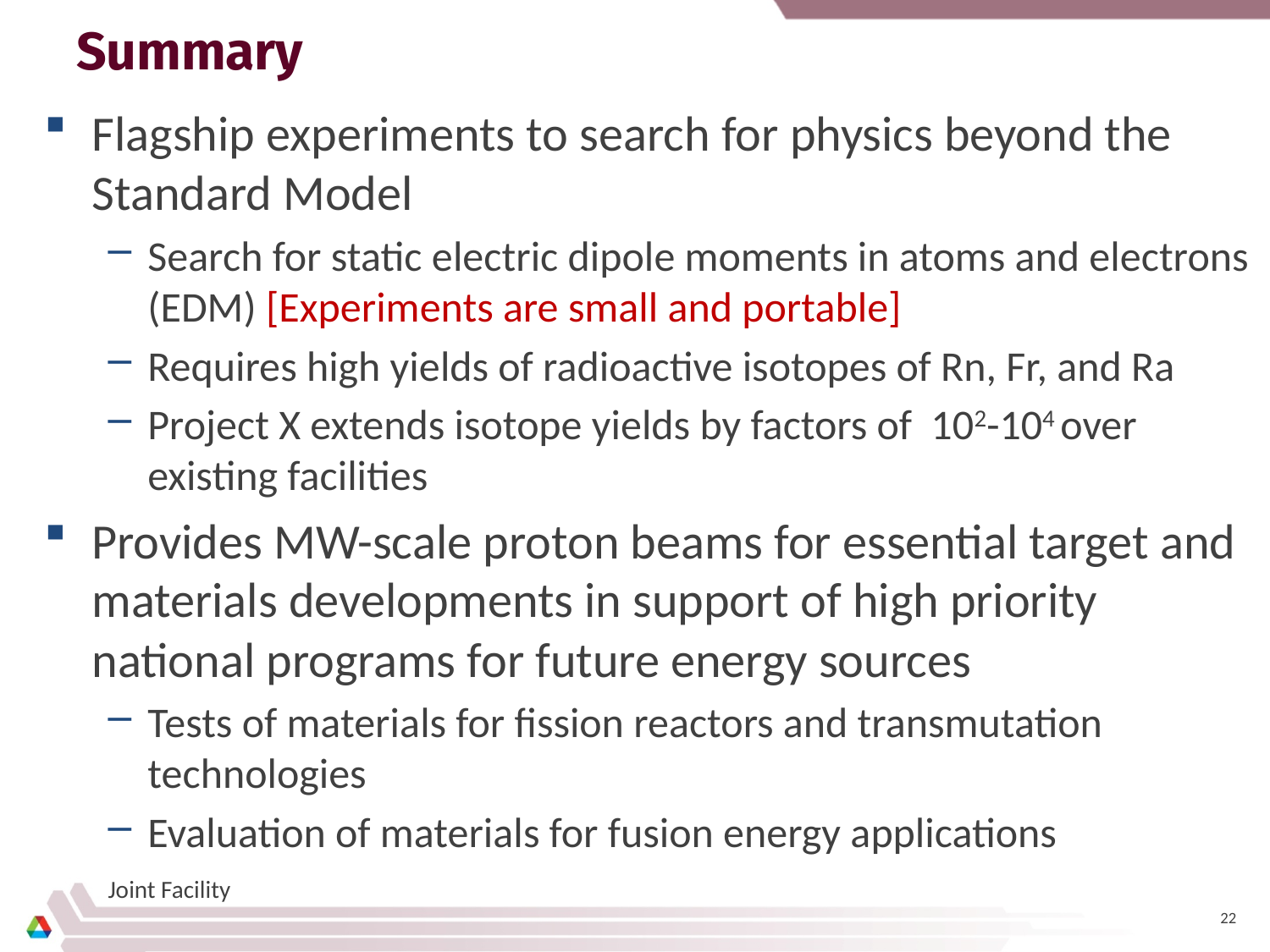

Summary
Flagship experiments to search for physics beyond the Standard Model
Search for static electric dipole moments in atoms and electrons (EDM) [Experiments are small and portable]
Requires high yields of radioactive isotopes of Rn, Fr, and Ra
Project X extends isotope yields by factors of  102-104 over existing facilities
Provides MW-scale proton beams for essential target and materials developments in support of high priority national programs for future energy sources
Tests of materials for fission reactors and transmutation technologies
Evaluation of materials for fusion energy applications
Joint Facility
22